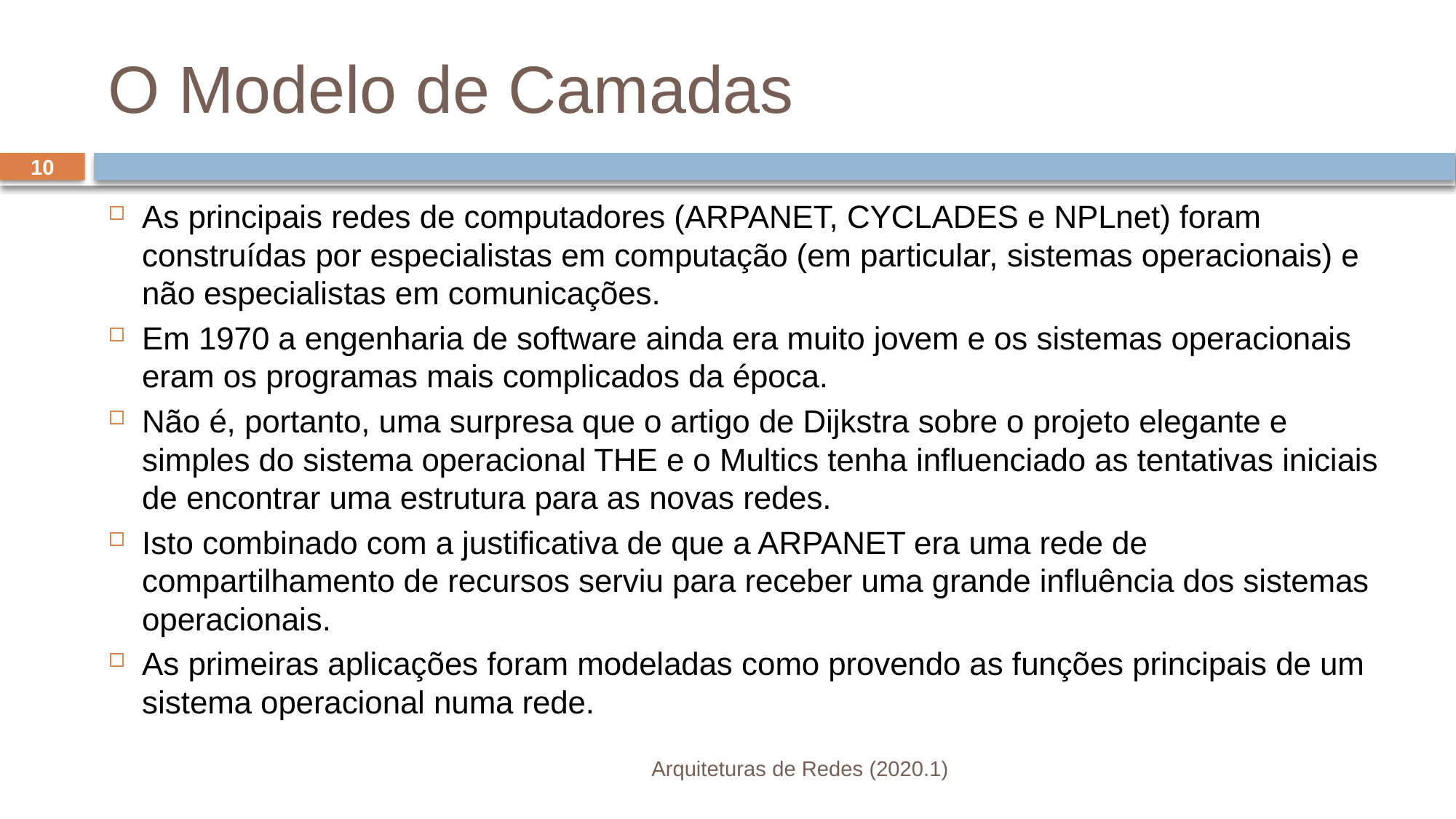

# O Modelo de Camadas
10
As principais redes de computadores (ARPANET, CYCLADES e NPLnet) foram construídas por especialistas em computação (em particular, sistemas operacionais) e não especialistas em comunicações.
Em 1970 a engenharia de software ainda era muito jovem e os sistemas operacionais eram os programas mais complicados da época.
Não é, portanto, uma surpresa que o artigo de Dijkstra sobre o projeto elegante e simples do sistema operacional THE e o Multics tenha influenciado as tentativas iniciais de encontrar uma estrutura para as novas redes.
Isto combinado com a justificativa de que a ARPANET era uma rede de compartilhamento de recursos serviu para receber uma grande influência dos sistemas operacionais.
As primeiras aplicações foram modeladas como provendo as funções principais de um sistema operacional numa rede.
Arquiteturas de Redes (2020.1)